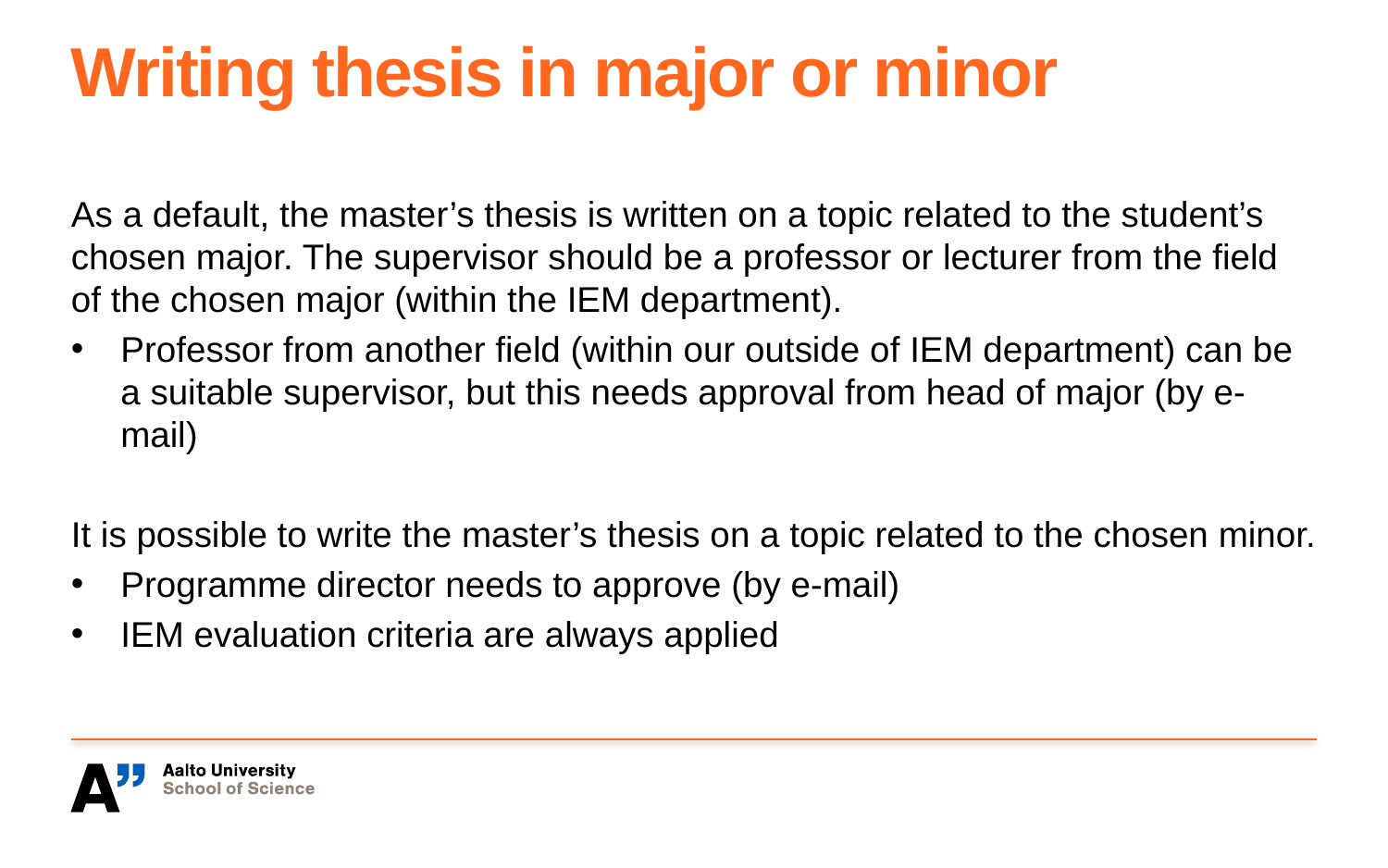

# Writing thesis in major or minor
As a default, the master’s thesis is written on a topic related to the student’s chosen major. The supervisor should be a professor or lecturer from the field of the chosen major (within the IEM department).
Professor from another field (within our outside of IEM department) can be a suitable supervisor, but this needs approval from head of major (by e-mail)

It is possible to write the master’s thesis on a topic related to the chosen minor.
Programme director needs to approve (by e-mail)
IEM evaluation criteria are always applied